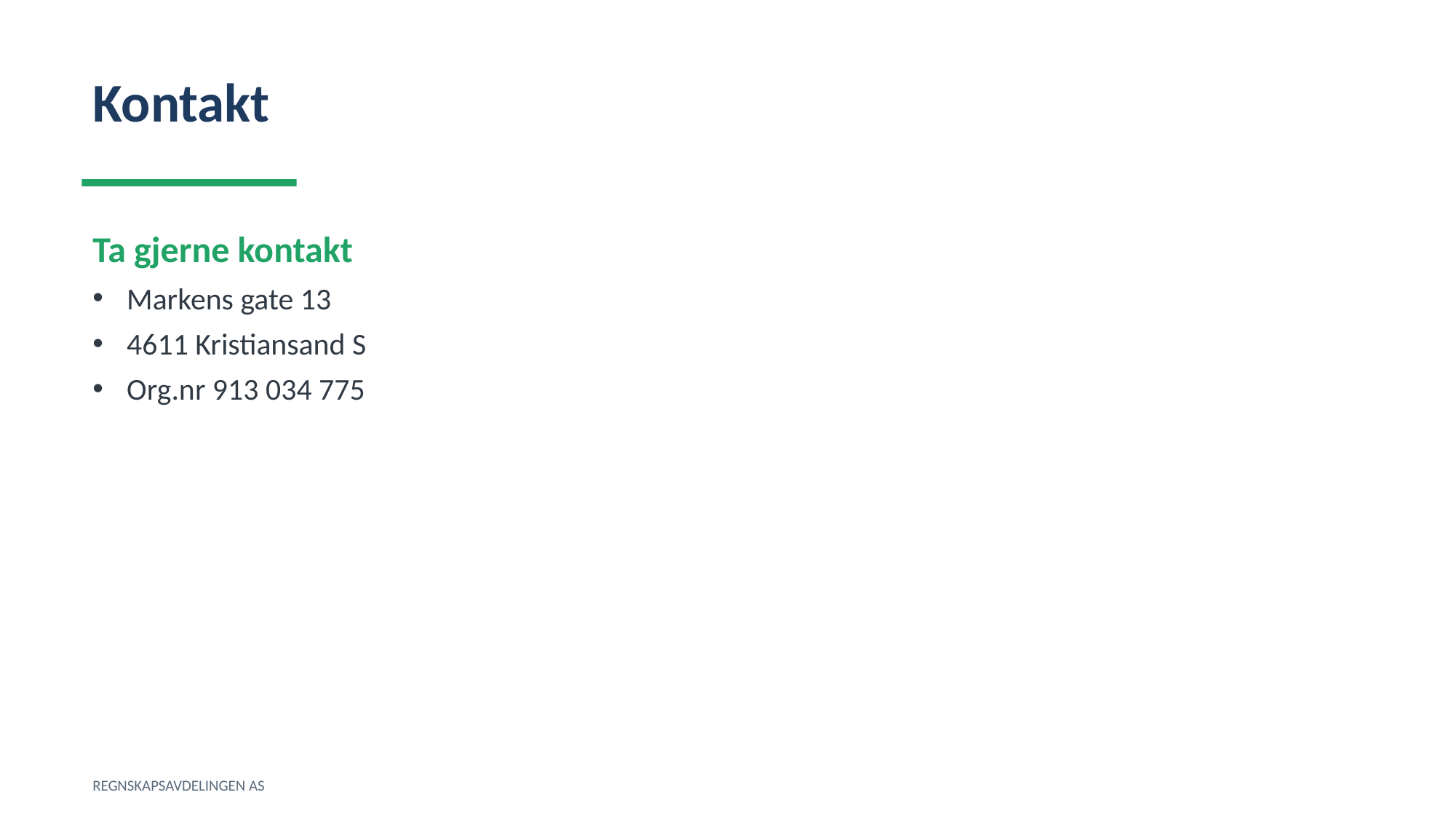

Kontakt

Ta gjerne kontakt
Markens gate 13
4611 Kristiansand S
Org.nr 913 034 775
REGNSKAPSAVDELINGEN AS